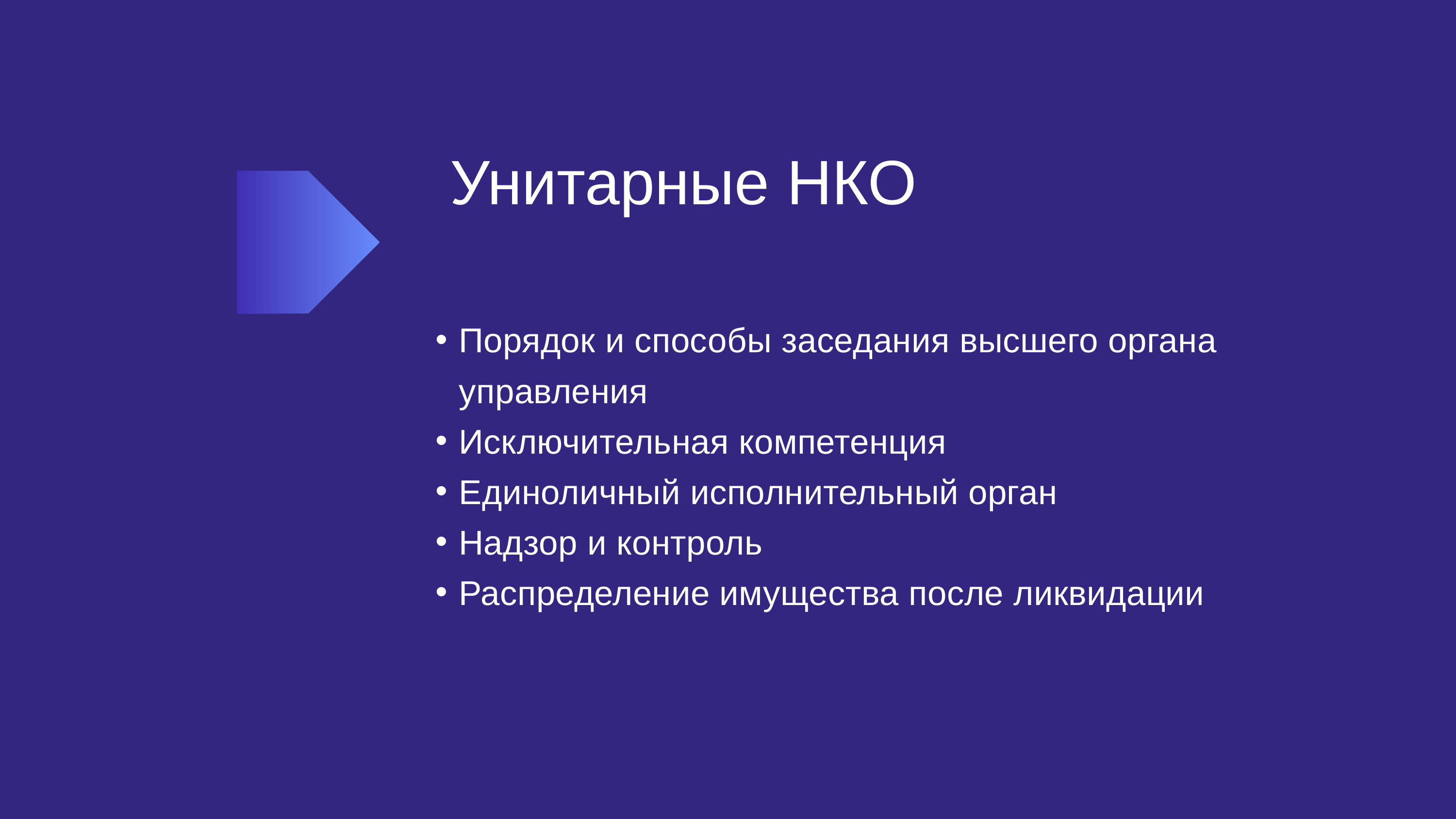

Унитарные НКО

Порядок и способы заседания высшего органа управления
Исключительная компетенция
Единоличный исполнительный орган
Надзор и контроль
Распределение имущества после ликвидации